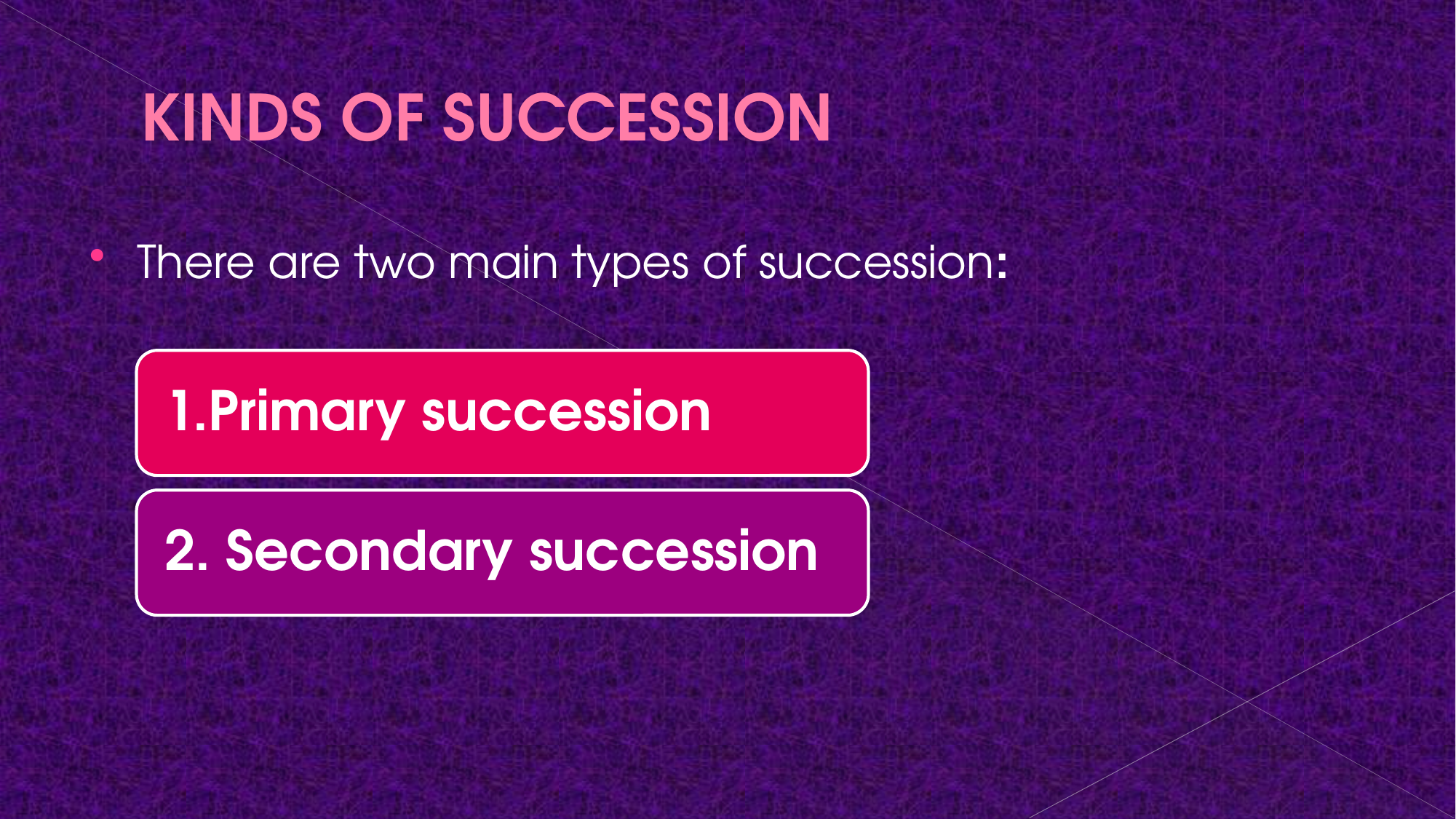

# KINDS OF SUCCESSION
There are two main types of succession:

1.Primary succession
2. Secondary succession